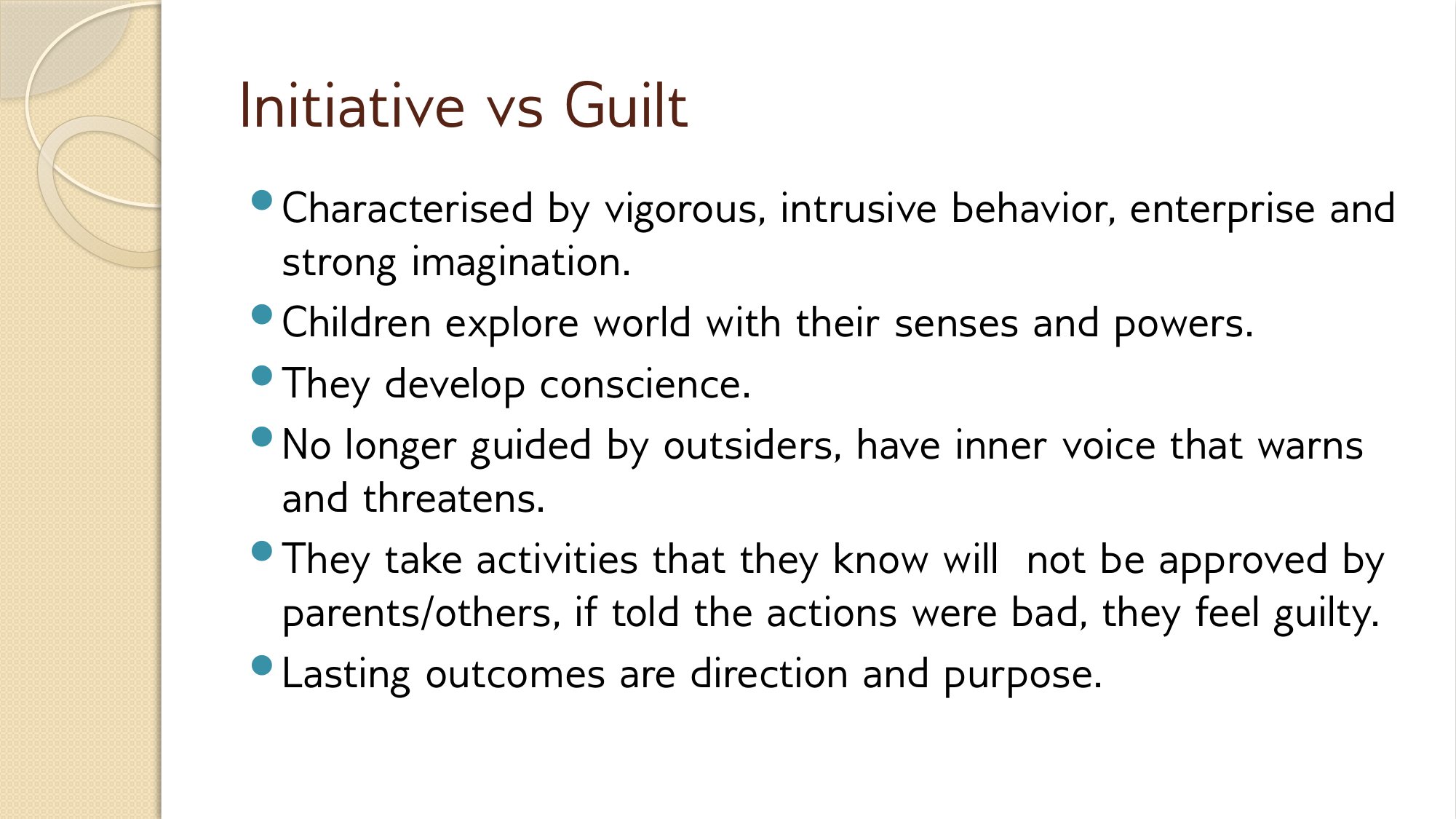

# Initiative vs Guilt
Characterised by vigorous, intrusive behavior, enterprise and strong imagination.
Children explore world with their senses and powers.
They develop conscience.
No longer guided by outsiders, have inner voice that warns and threatens.
They take activities that they know will  not be approved by parents/others, if told the actions were bad, they feel guilty.
Lasting outcomes are direction and purpose.